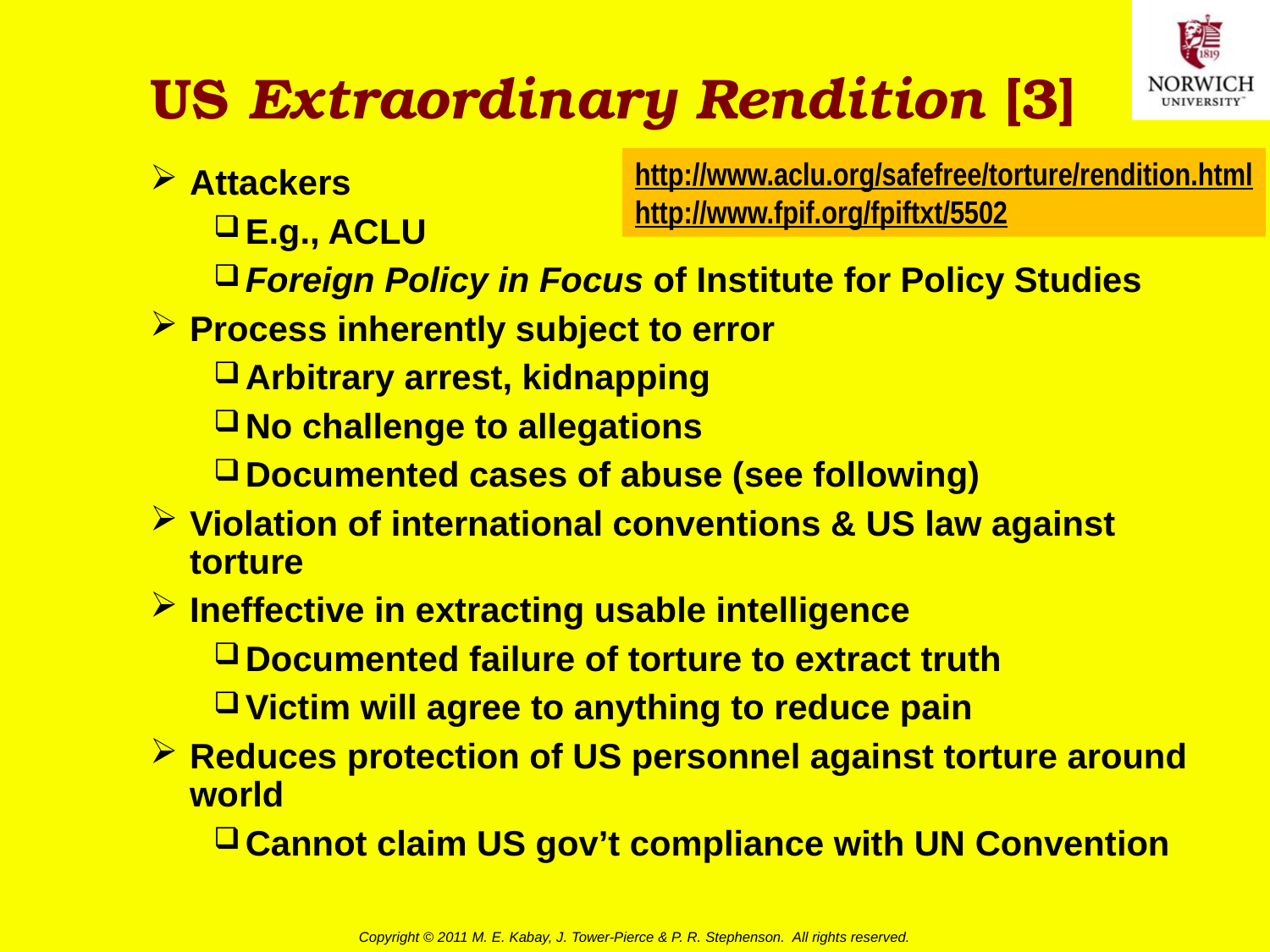

# US Extraordinary Rendition [3]
http://www.aclu.org/safefree/torture/rendition.html
http://www.fpif.org/fpiftxt/5502
Attackers
E.g., ACLU
Foreign Policy in Focus of Institute for Policy Studies
Process inherently subject to error
Arbitrary arrest, kidnapping
No challenge to allegations
Documented cases of abuse (see following)
Violation of international conventions & US law against torture
Ineffective in extracting usable intelligence
Documented failure of torture to extract truth
Victim will agree to anything to reduce pain
Reduces protection of US personnel against torture around world
Cannot claim US gov’t compliance with UN Convention